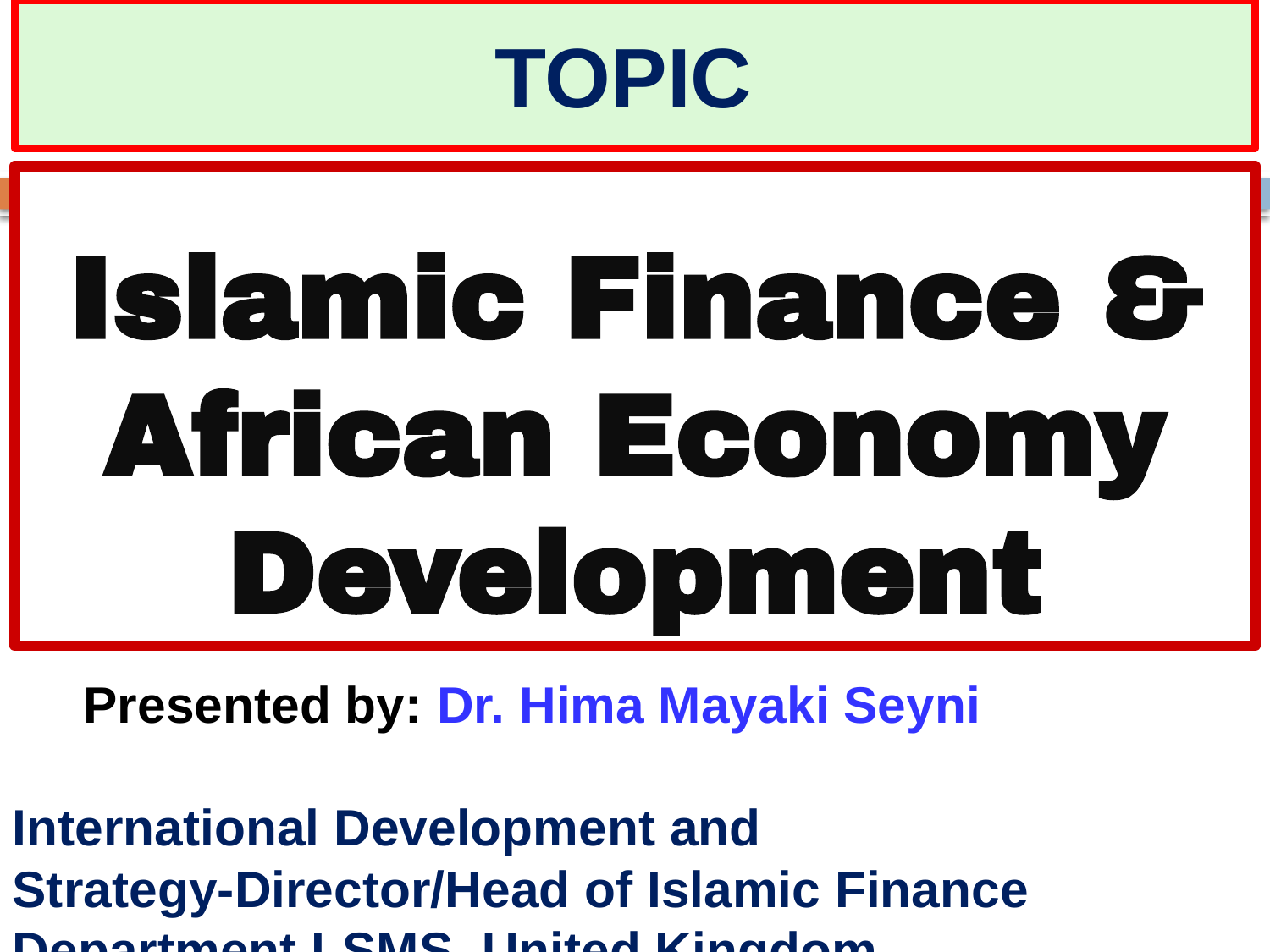

TOPIC
# Islamic Finance & African Economy Development
     Presented by: Dr. Hima Mayaki Seyni

International Development and Strategy-Director/Head of Islamic Finance Department LSMS, United Kingdom